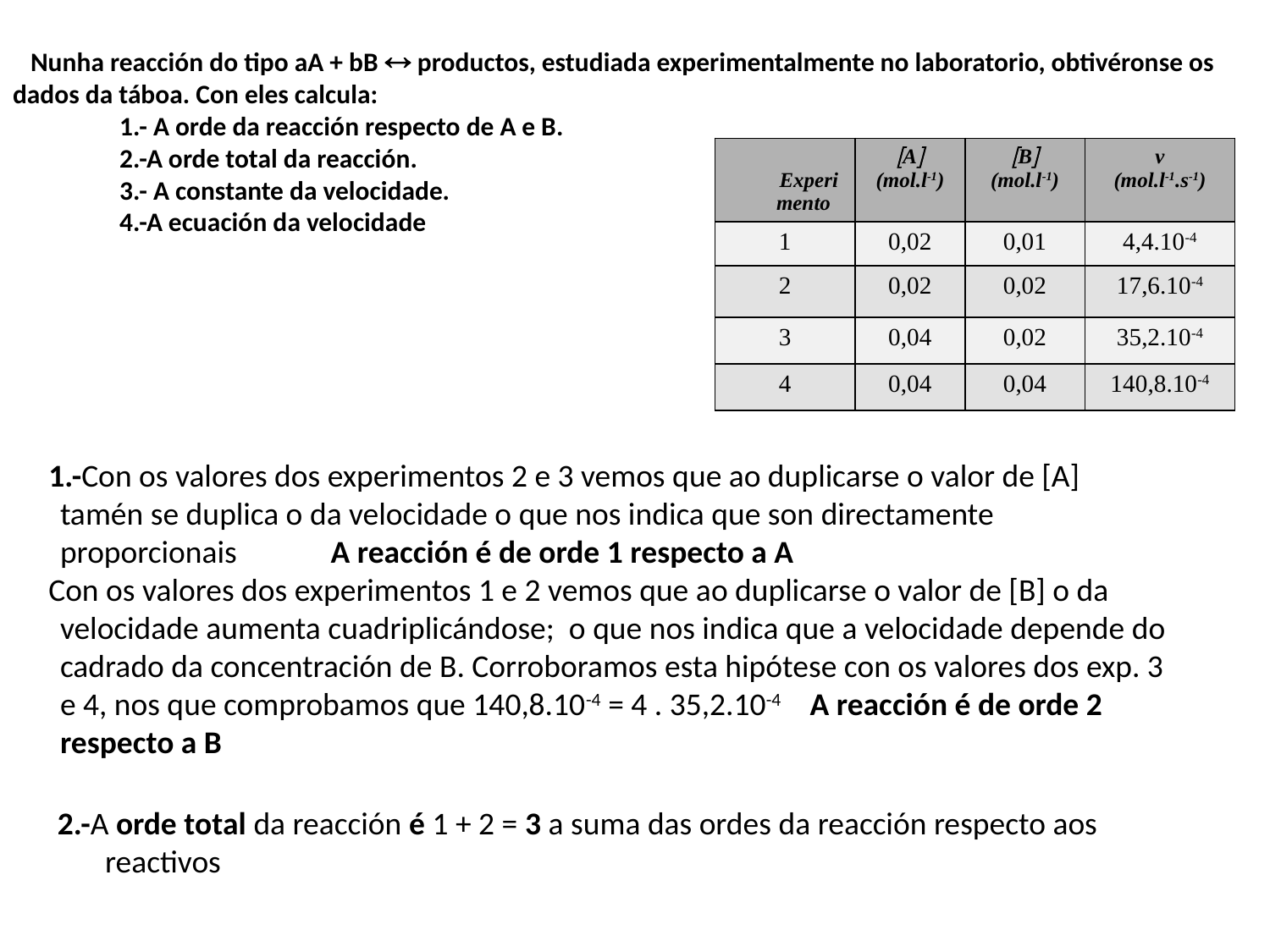

# Nunha reacción do tipo aA + bB ↔ productos, estudiada experimentalmente no laboratorio, obtivéronse os dados da táboa. Con eles calcula: 1.- A orde da reacción respecto de A e B. 2.-A orde total da reacción. 3.- A constante da velocidade. 4.-A ecuación da velocidade
| Experimento | [A] (mol.l-1) | [B] (mol.l-1) | v (mol.l-1.s-1) |
| --- | --- | --- | --- |
| 1 | 0,02 | 0,01 | 4,4.10-4 |
| 2 | 0,02 | 0,02 | 17,6.10-4 |
| 3 | 0,04 | 0,02 | 35,2.10-4 |
| 4 | 0,04 | 0,04 | 140,8.10-4 |
     1.-Con os valores dos experimentos 2 e 3 vemos que ao duplicarse o valor de [A] tamén se duplica o da velocidade o que nos indica que son directamente proporcionais             A reacción é de orde 1 respecto a A
     Con os valores dos experimentos 1 e 2 vemos que ao duplicarse o valor de [B] o da velocidade aumenta cuadriplicándose;  o que nos indica que a velocidade depende do cadrado da concentración de B. Corroboramos esta hipótese con os valores dos exp. 3 e 4, nos que comprobamos que 140,8.10-4 = 4 . 35,2.10-4    A reacción é de orde 2 respecto a B
2.-A orde total da reacción é 1 + 2 = 3 a suma das ordes da reacción respecto aos reactivos